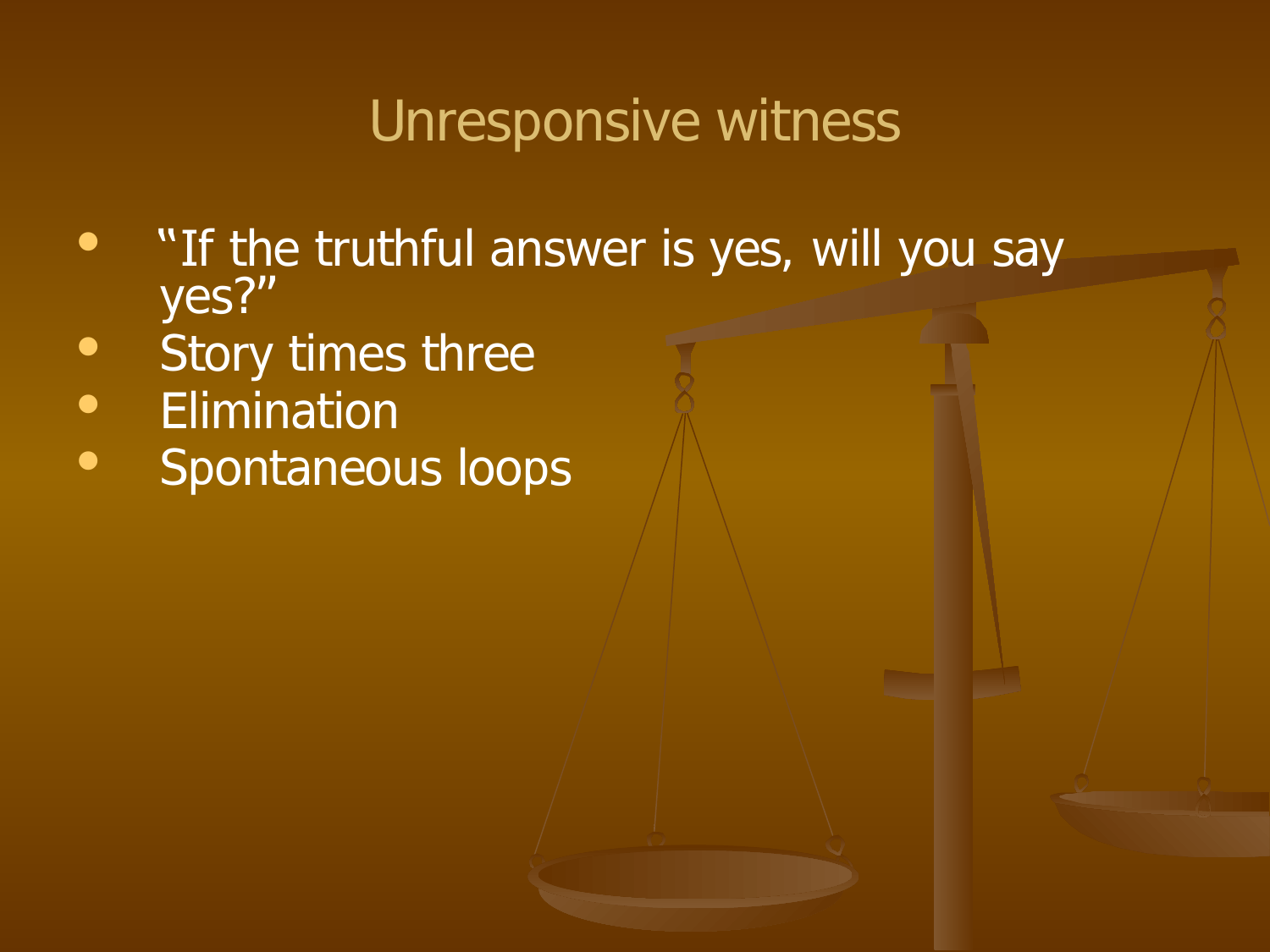

# Unresponsive witness
“If the truthful answer is yes, will you say yes?”
Story times three
Elimination
Spontaneous loops